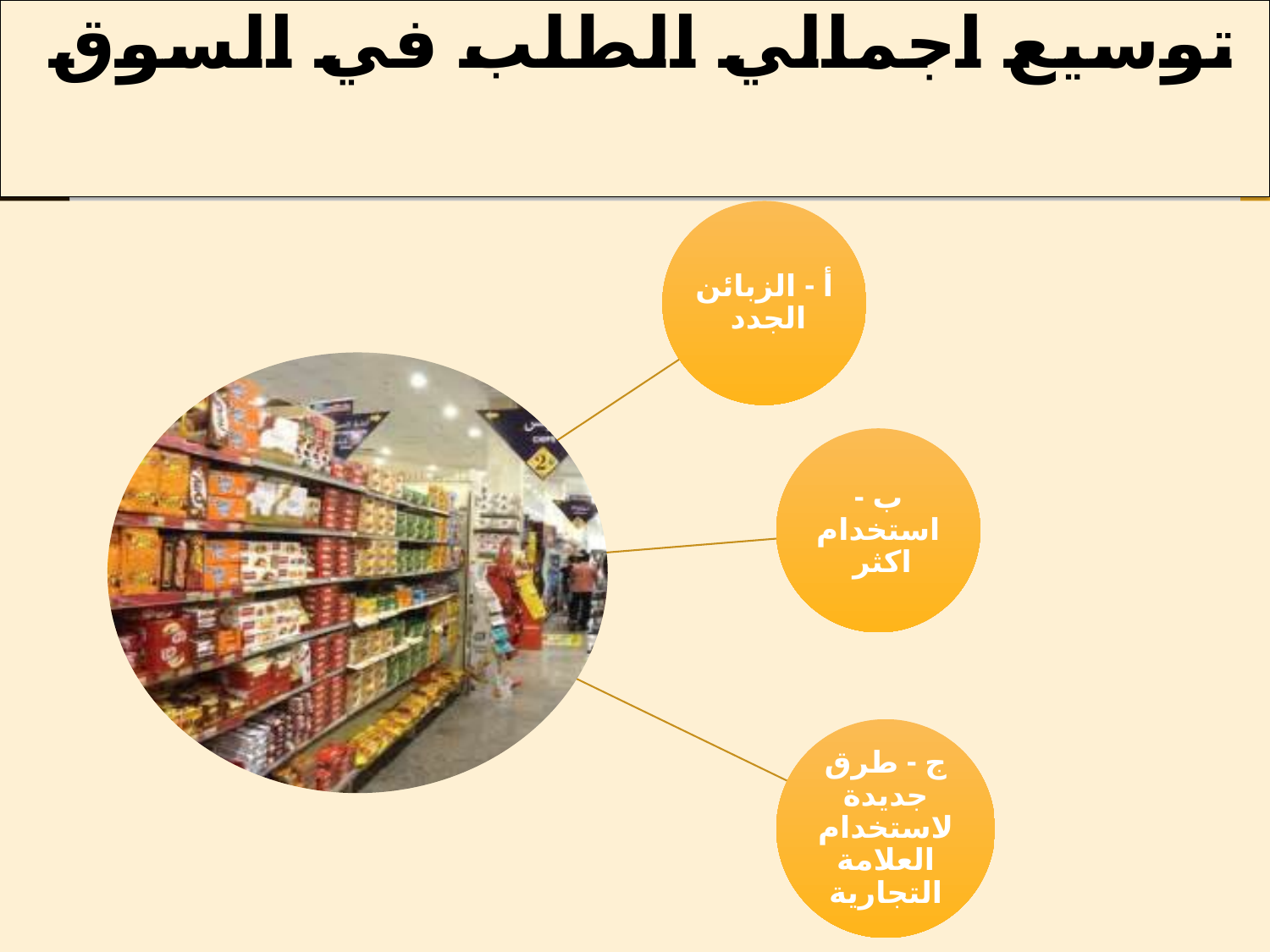

# توسيع اجمالي الطلب في السوق
أ - الزبائن الجدد
ب - استخدام اكثر
ج - طرق جديدة لاستخدام العلامة التجارية